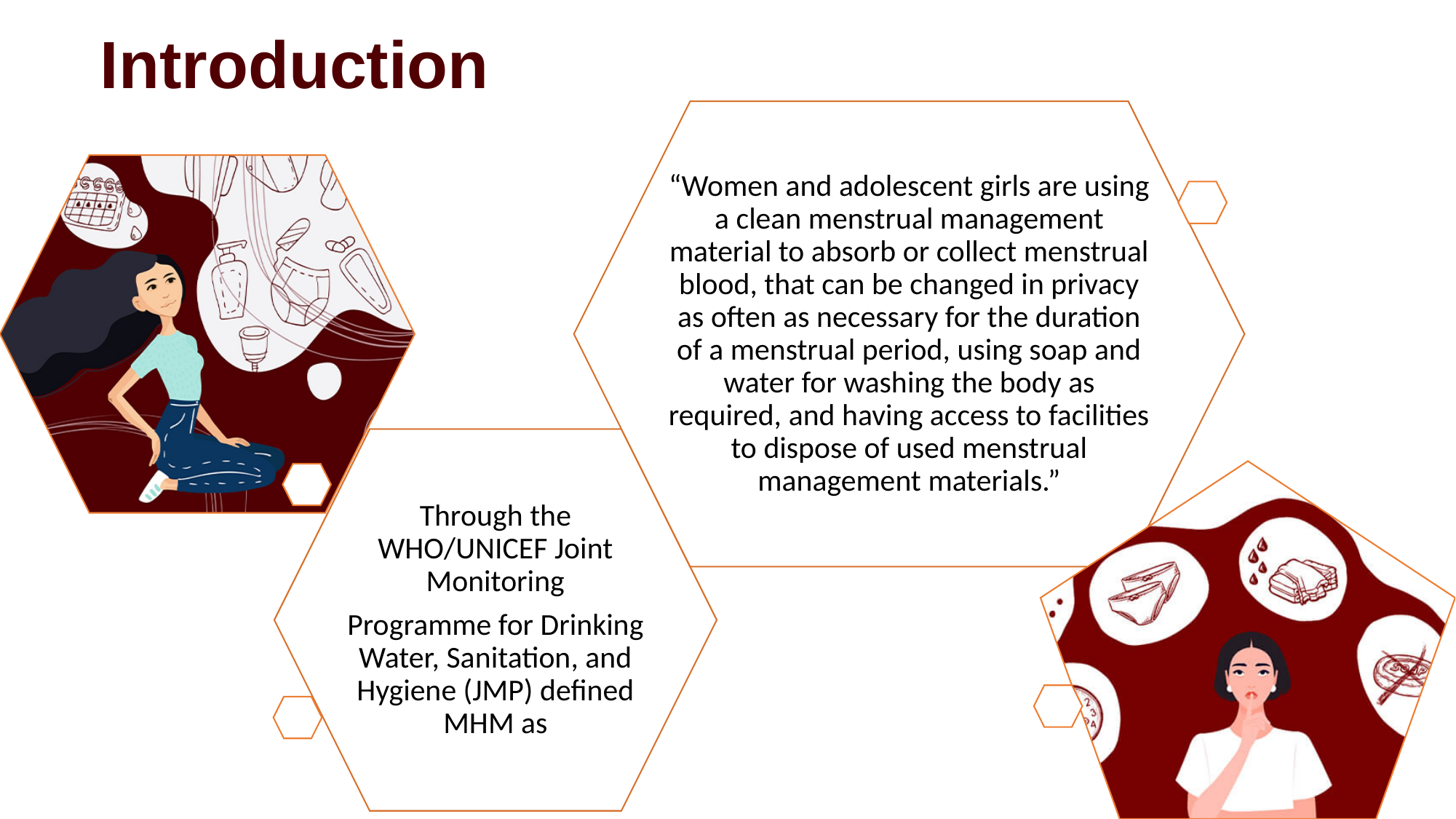

Through the WHO/UNICEF Joint Monitoring
Programme for Drinking Water, Sanitation, and Hygiene (JMP) defined MHM as
“Women and adolescent girls are using a clean menstrual management material to absorb or collect menstrual blood, that can be changed in privacy as often as necessary for the duration of a menstrual period, using soap and water for washing the body as required, and having access to facilities to dispose of used menstrual management materials.”
Introduction